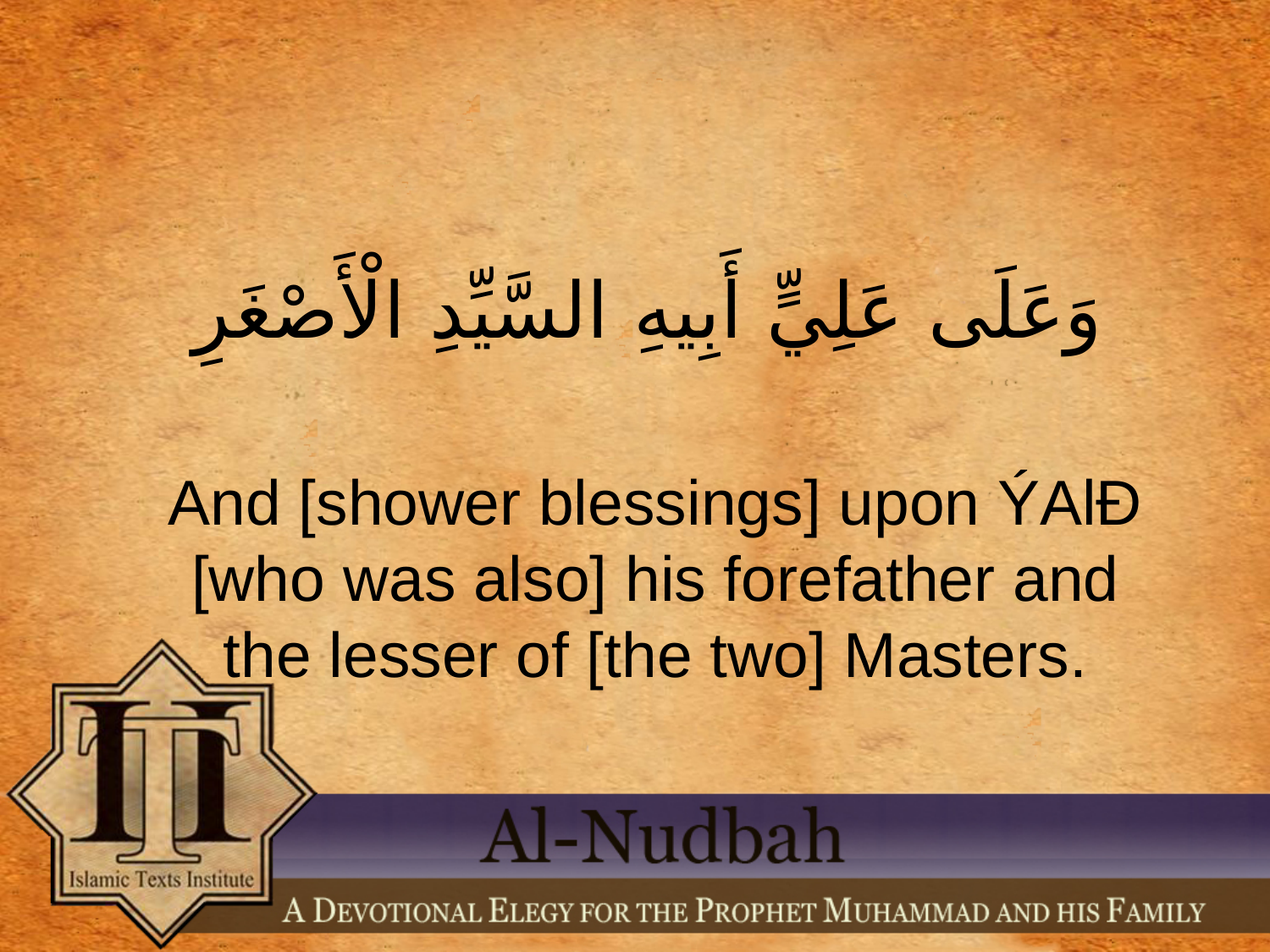

وَعَلَى عَلِيٍّ أَبِيهِ السَّيِّدِ الْأَصْغَرِ
And [shower blessings] upon ÝAlÐ [who was also] his forefather and the lesser of [the two] Masters.